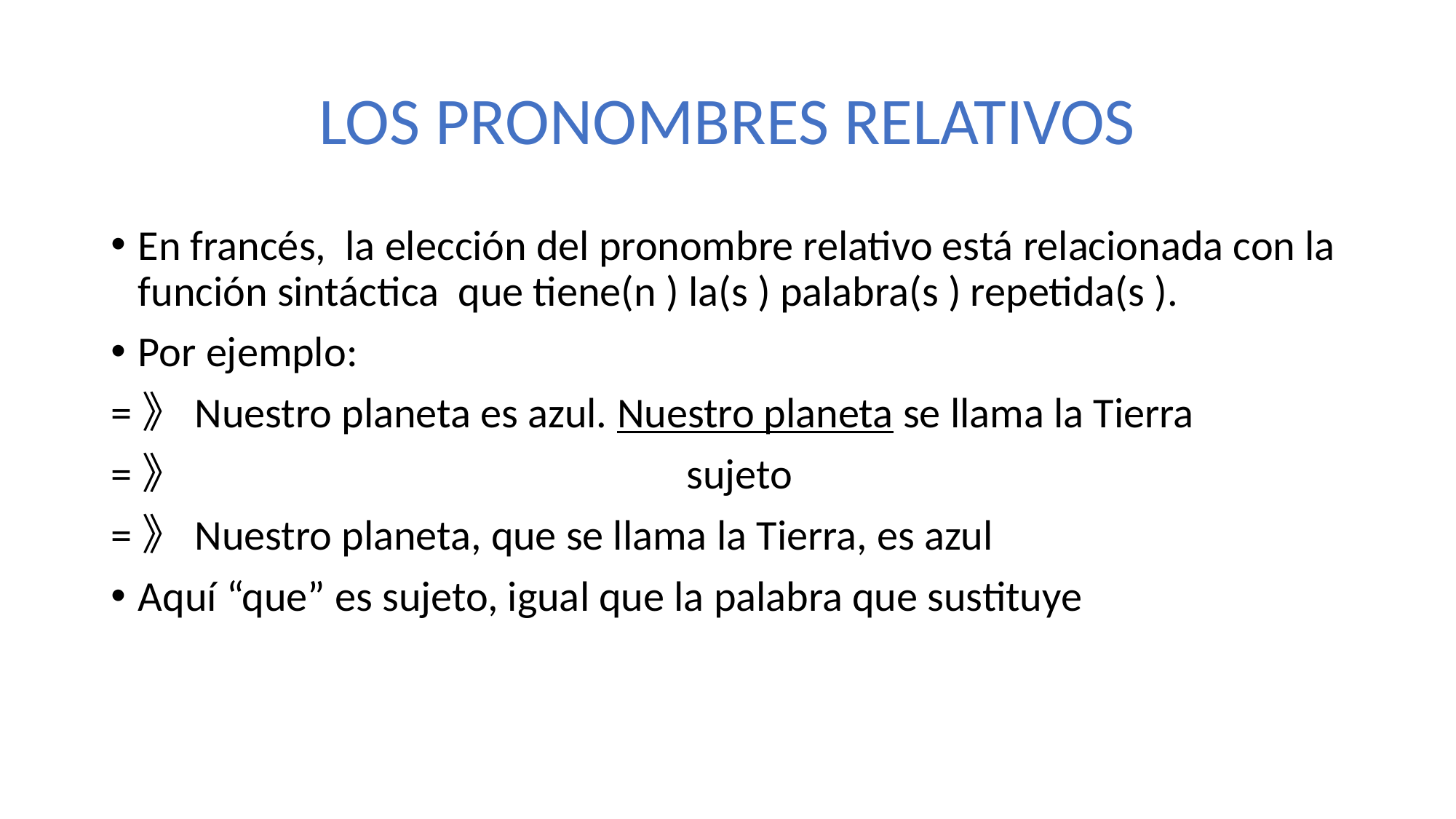

# LOS PRONOMBRES RELATIVOS
En francés,  la elección del pronombre relativo está relacionada con la función sintáctica  que tiene(n ) la(s ) palabra(s ) repetida(s ).
Por ejemplo:
=》Nuestro planeta es azul. Nuestro planeta se llama la Tierra
=》                                                    sujeto
=》Nuestro planeta, que se llama la Tierra, es azul
Aquí “que” es sujeto, igual que la palabra que sustituye